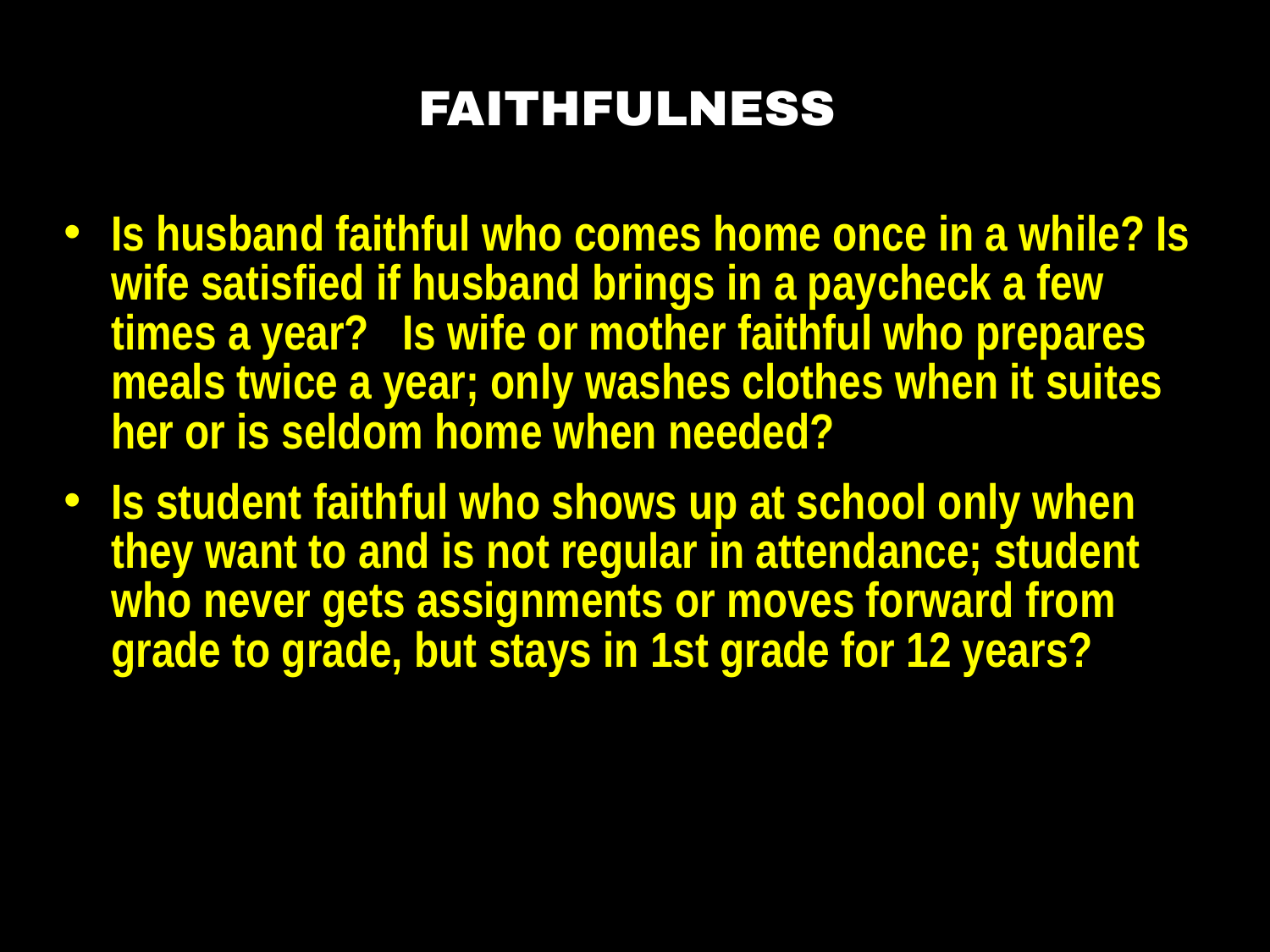

# FAITHFULNESS
Is husband faithful who comes home once in a while? Is wife satisfied if husband brings in a paycheck a few times a year?   Is wife or mother faithful who prepares meals twice a year; only washes clothes when it suites her or is seldom home when needed?
Is student faithful who shows up at school only when they want to and is not regular in attendance; student who never gets assignments or moves forward from grade to grade, but stays in 1st grade for 12 years?